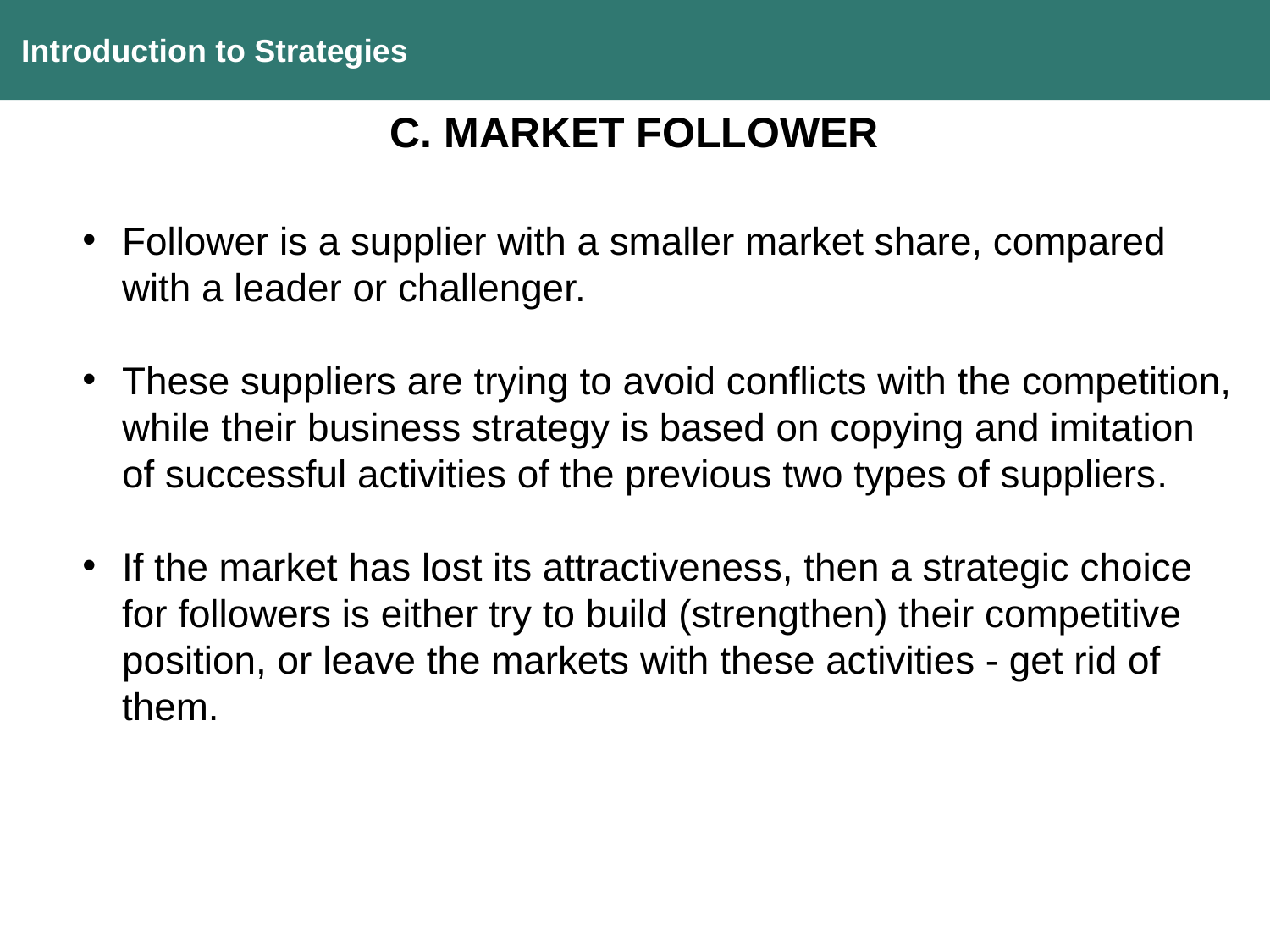

Introduction to Strategies
C. MARKET FOLLOWER
Follower is a supplier with a smaller market share, compared with a leader or challenger.

These suppliers are trying to avoid conflicts with the competition, while their business strategy is based on copying and imitation of successful activities of the previous two types of suppliers.

If the market has lost its attractiveness, then a strategic choice for followers is either try to build (strengthen) their competitive position, or leave the markets with these activities - get rid of them.